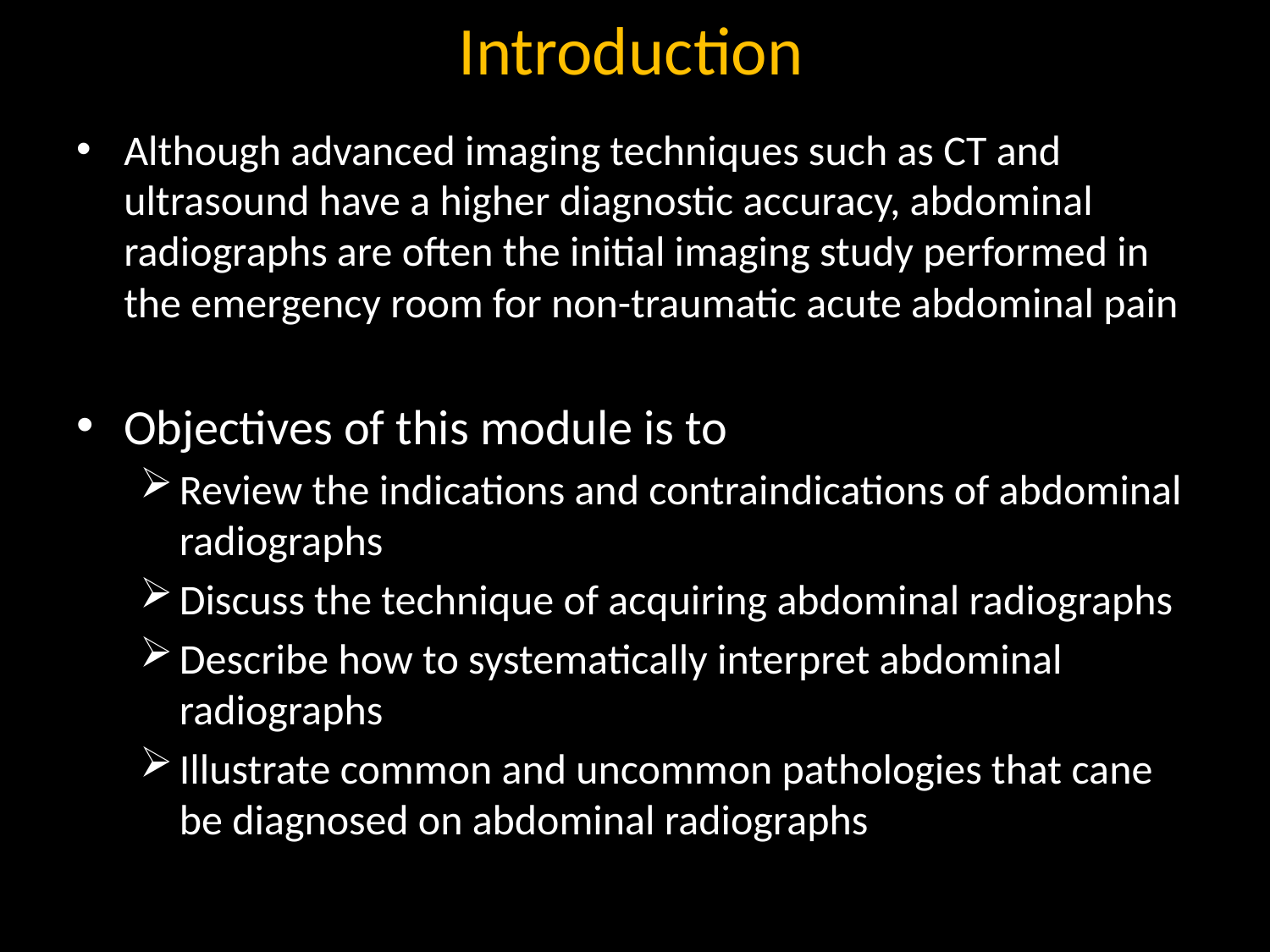

# Introduction
Although advanced imaging techniques such as CT and ultrasound have a higher diagnostic accuracy, abdominal radiographs are often the initial imaging study performed in the emergency room for non-traumatic acute abdominal pain

Objectives of this module is to
Review the indications and contraindications of abdominal radiographs
Discuss the technique of acquiring abdominal radiographs
Describe how to systematically interpret abdominal radiographs
Illustrate common and uncommon pathologies that cane be diagnosed on abdominal radiographs